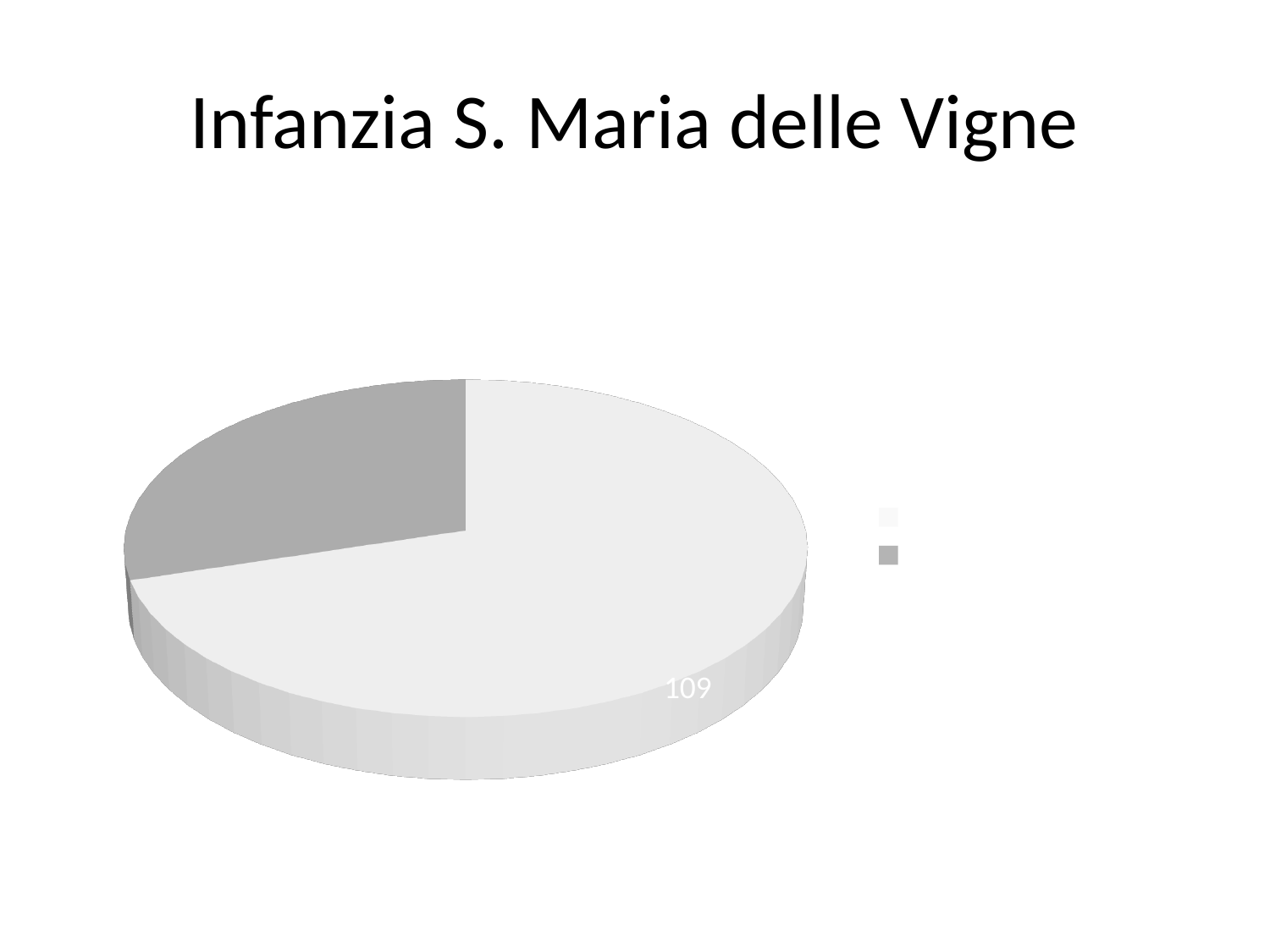

# Infanzia S. Maria delle Vigne

[unsupported chart]